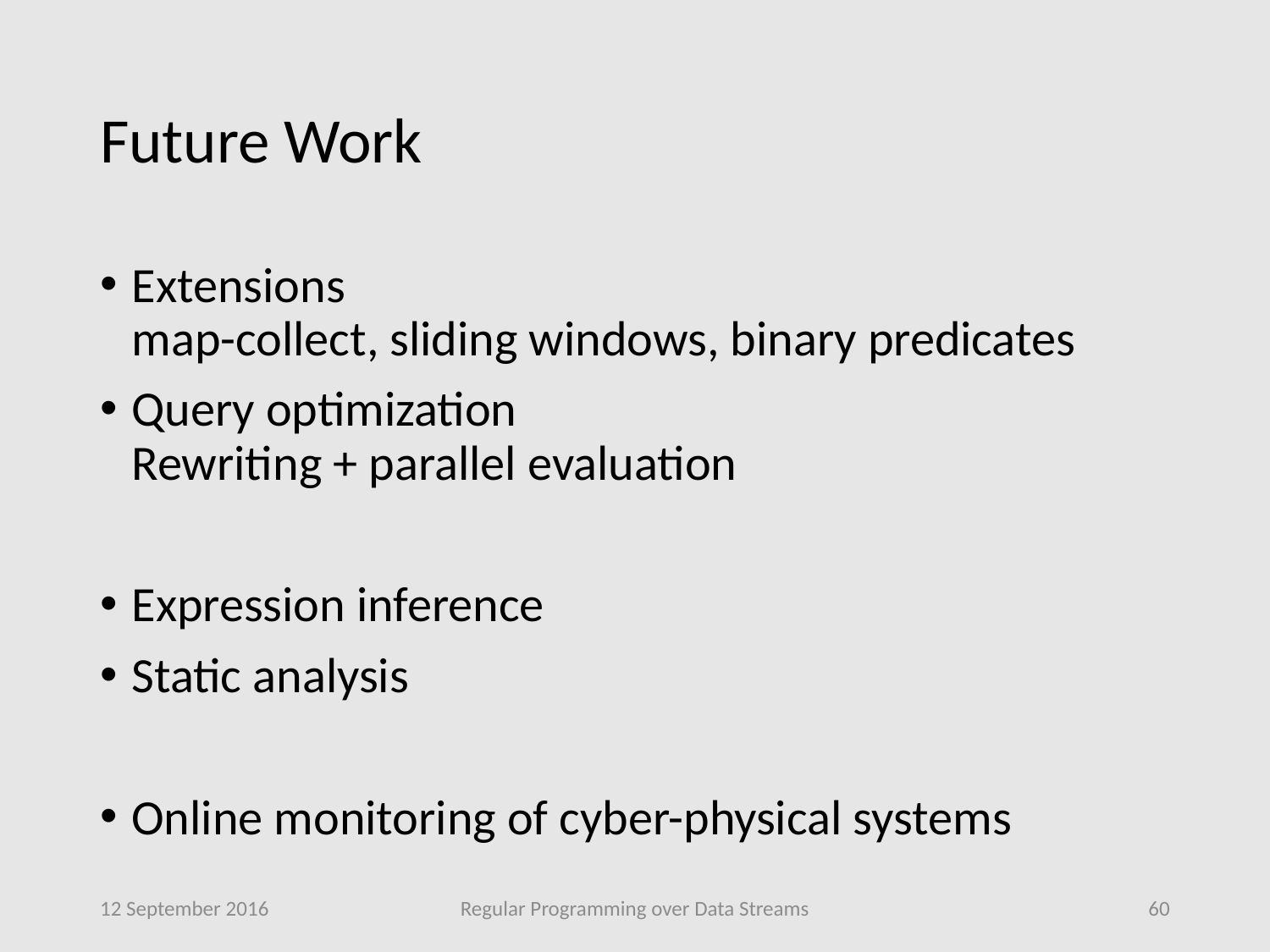

# Future Work
Extensions
map-collect, sliding windows, binary predicates
Query optimization
Rewriting + parallel evaluation

Expression inference
Static analysis

Online monitoring of cyber-physical systems
12 September 2016
Regular Programming over Data Streams
60